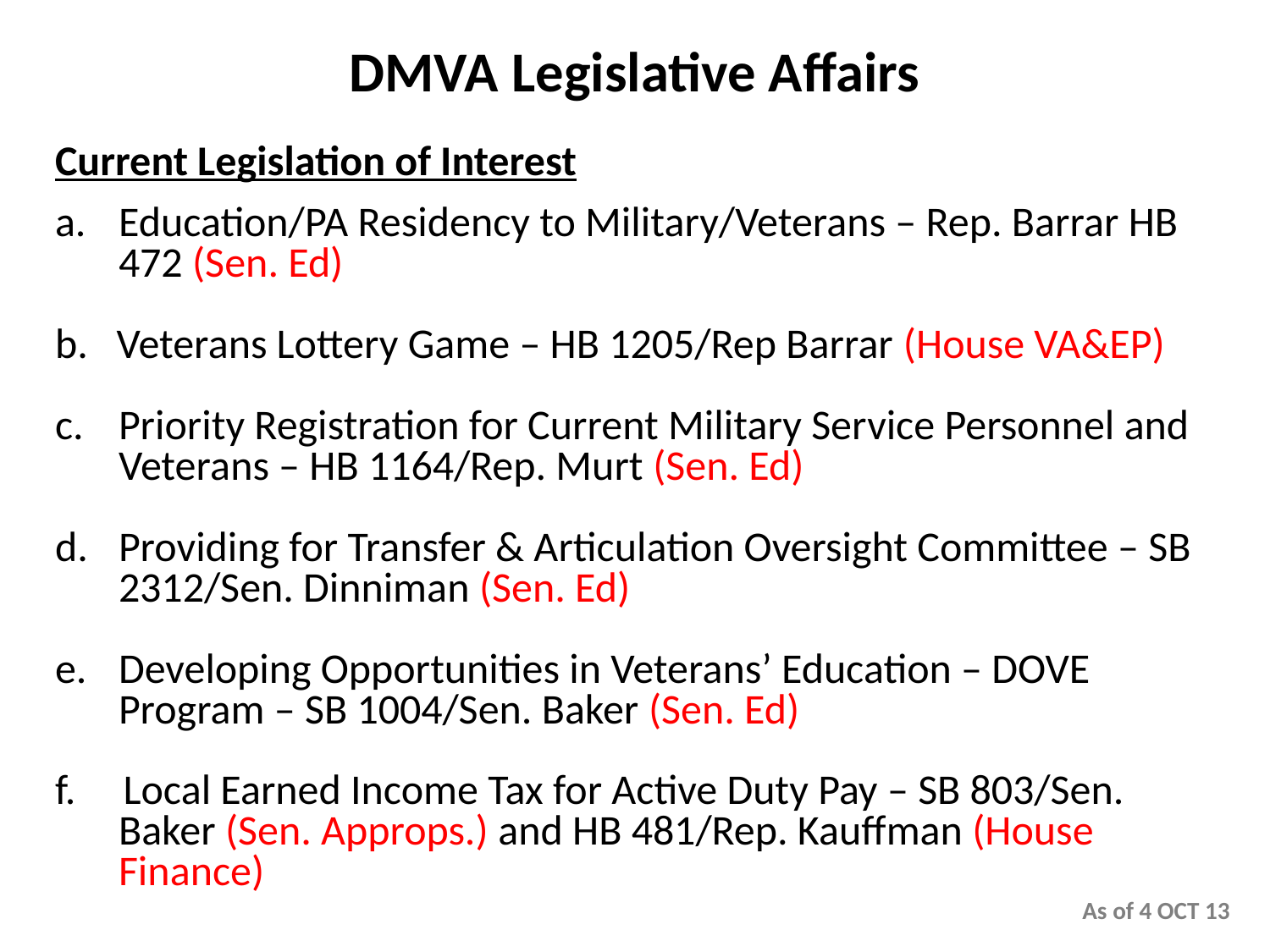

DMVA Legislative Affairs

Current Legislation of Interest

Education/PA Residency to Military/Veterans – Rep. Barrar HB 472 (Sen. Ed)

b.   Veterans Lottery Game – HB 1205/Rep Barrar (House VA&EP)

Priority Registration for Current Military Service Personnel and Veterans – HB 1164/Rep. Murt (Sen. Ed)

Providing for Transfer & Articulation Oversight Committee – SB 2312/Sen. Dinniman (Sen. Ed)

Developing Opportunities in Veterans’ Education – DOVE Program – SB 1004/Sen. Baker (Sen. Ed)

f.     Local Earned Income Tax for Active Duty Pay – SB 803/Sen. Baker (Sen. Approps.) and HB 481/Rep. Kauffman (House Finance)

As of 4 OCT 13